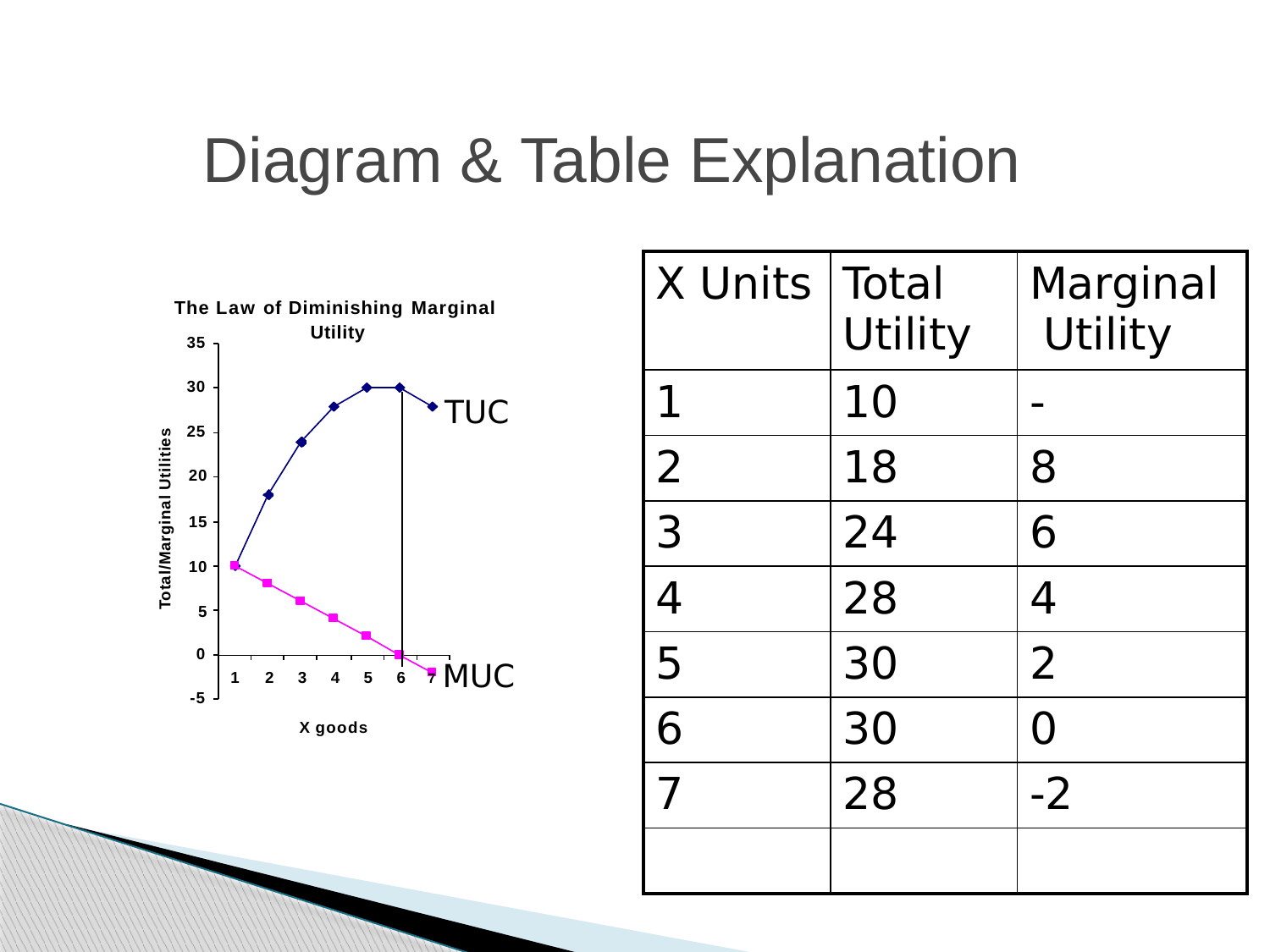

# Diagram & Table Explanation
| X Units | Total Utility | Marginal Utility |
| --- | --- | --- |
| 1 | 10 | - |
| 2 | 18 | 8 |
| 3 | 24 | 6 |
| 4 | 28 | 4 |
| 5 | 30 | 2 |
| 6 | 30 | 0 |
| 7 | 28 | -2 |
|  |  |  |
The Law of Diminishing Marginal
Utility
35

30
TUC

25
Total/Marginal Utilities
20

15

10

5
0
7 MUC
1	2	3	4	5	6

X goods
-5